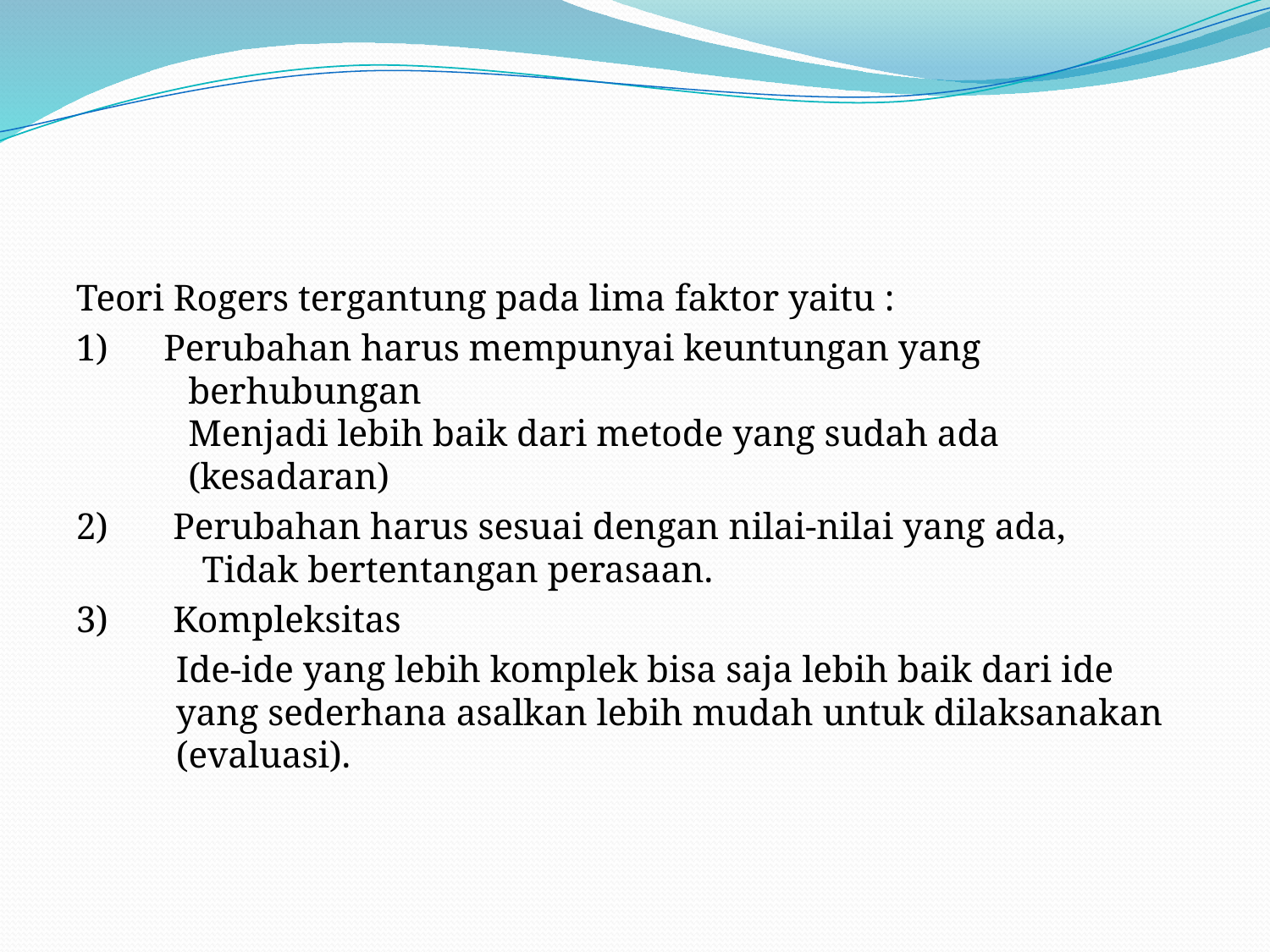

#
Teori Rogers tergantung pada lima faktor yaitu :
1)      Perubahan harus mempunyai keuntungan yang berhubungan
Menjadi lebih baik dari metode yang sudah ada (kesadaran)
2)       Perubahan harus sesuai dengan nilai-nilai yang ada,
Tidak bertentangan perasaan.
3)       Kompleksitas
Ide-ide yang lebih komplek bisa saja lebih baik dari ide yang sederhana asalkan lebih mudah untuk dilaksanakan (evaluasi).